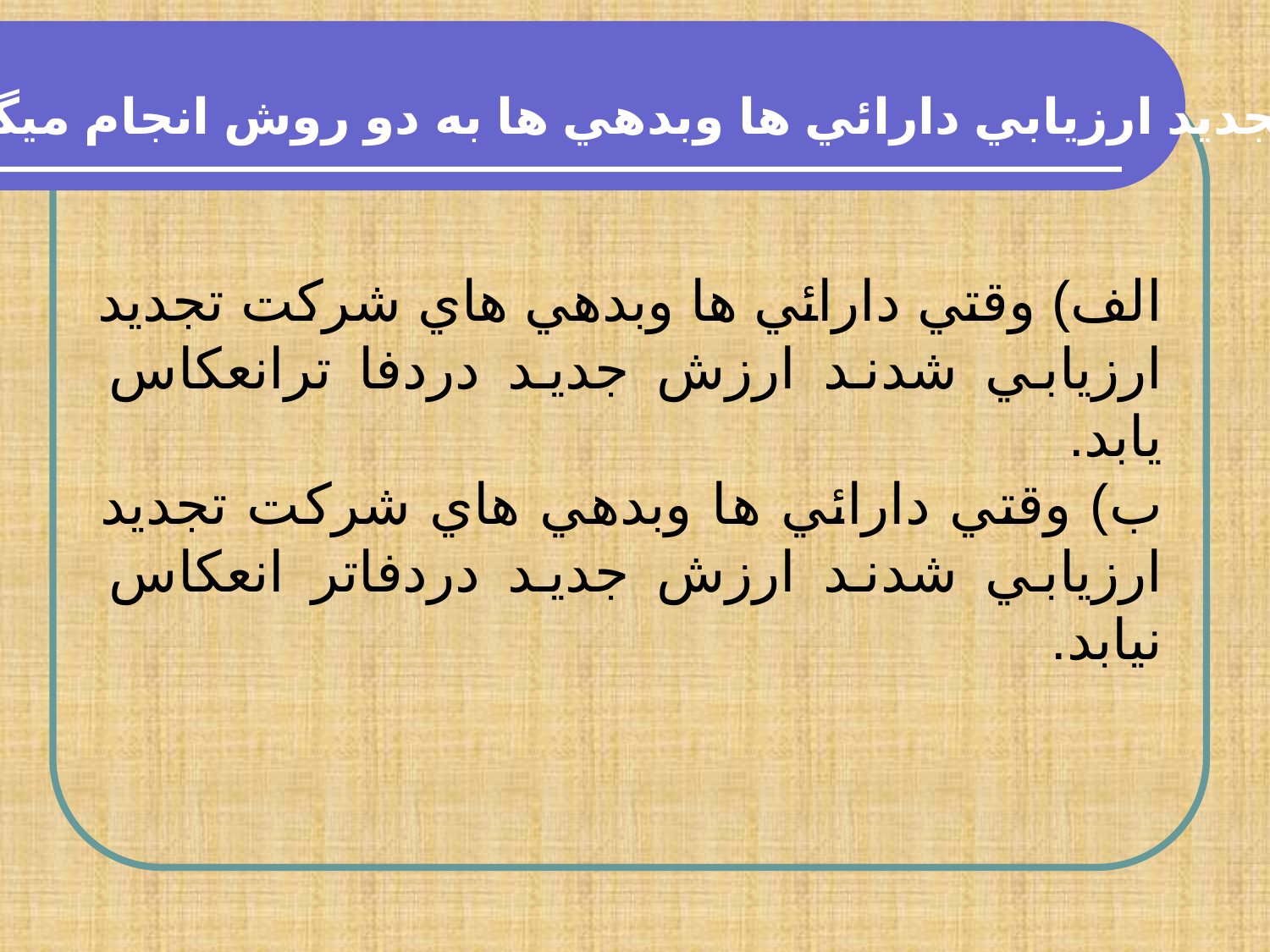

تجديد ارزيابي دارائي ها وبدهي ها به دو روش انجام ميگيرد:
الف) وقتي دارائي ها وبدهي هاي شركت تجديد ارزيابي شدند ارزش جديد دردفا ترانعكاس يابد.
ب) وقتي دارائي ها وبدهي هاي شركت تجديد ارزيابي شدند ارزش جديد دردفاتر انعكاس نيابد.